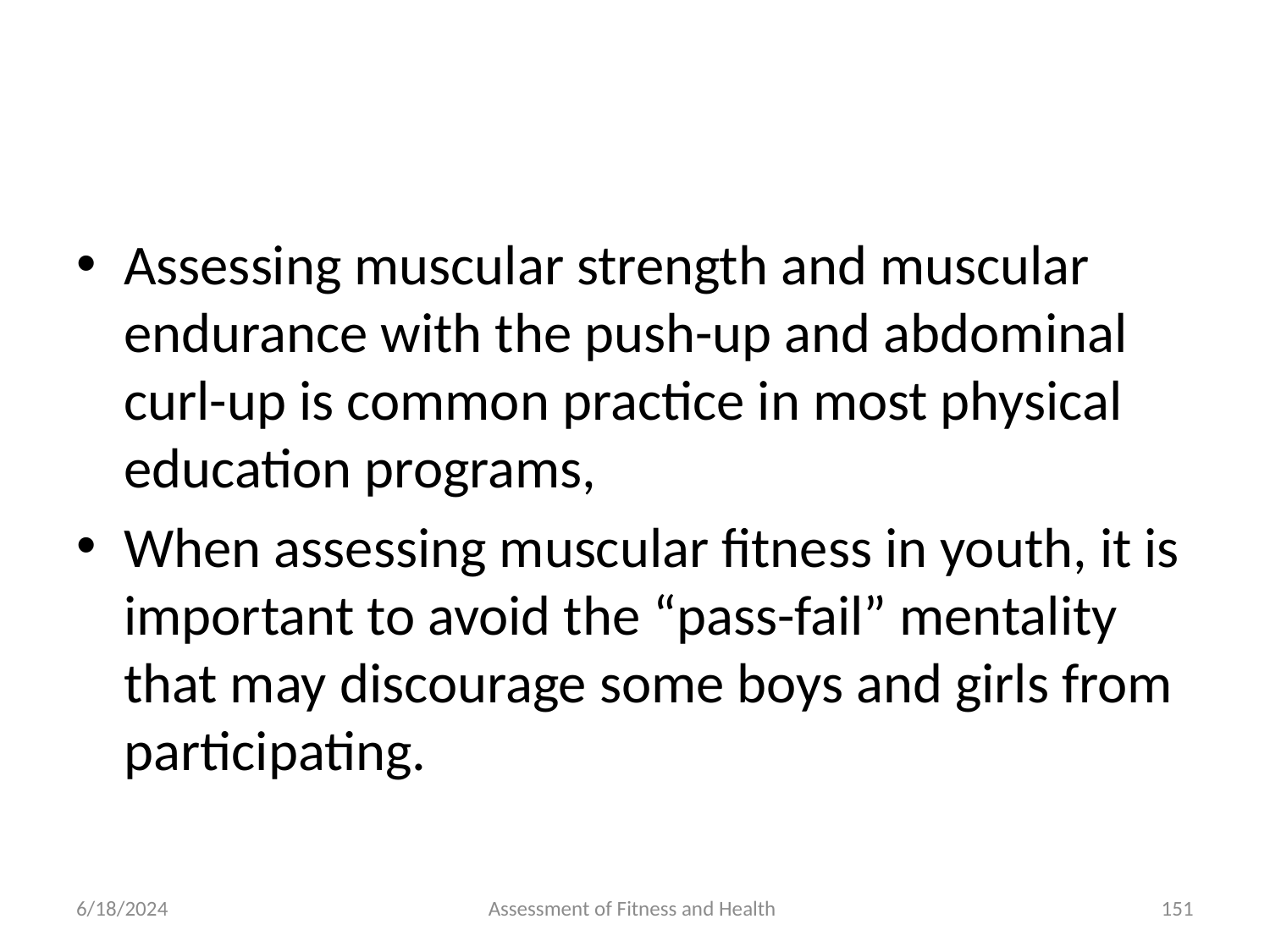

#
Assessing muscular strength and muscular endurance with the push-up and abdominal curl-up is common practice in most physical education programs,
When assessing muscular fitness in youth, it is important to avoid the “pass-fail” mentality that may discourage some boys and girls from participating.
6/18/2024
Assessment of Fitness and Health
151